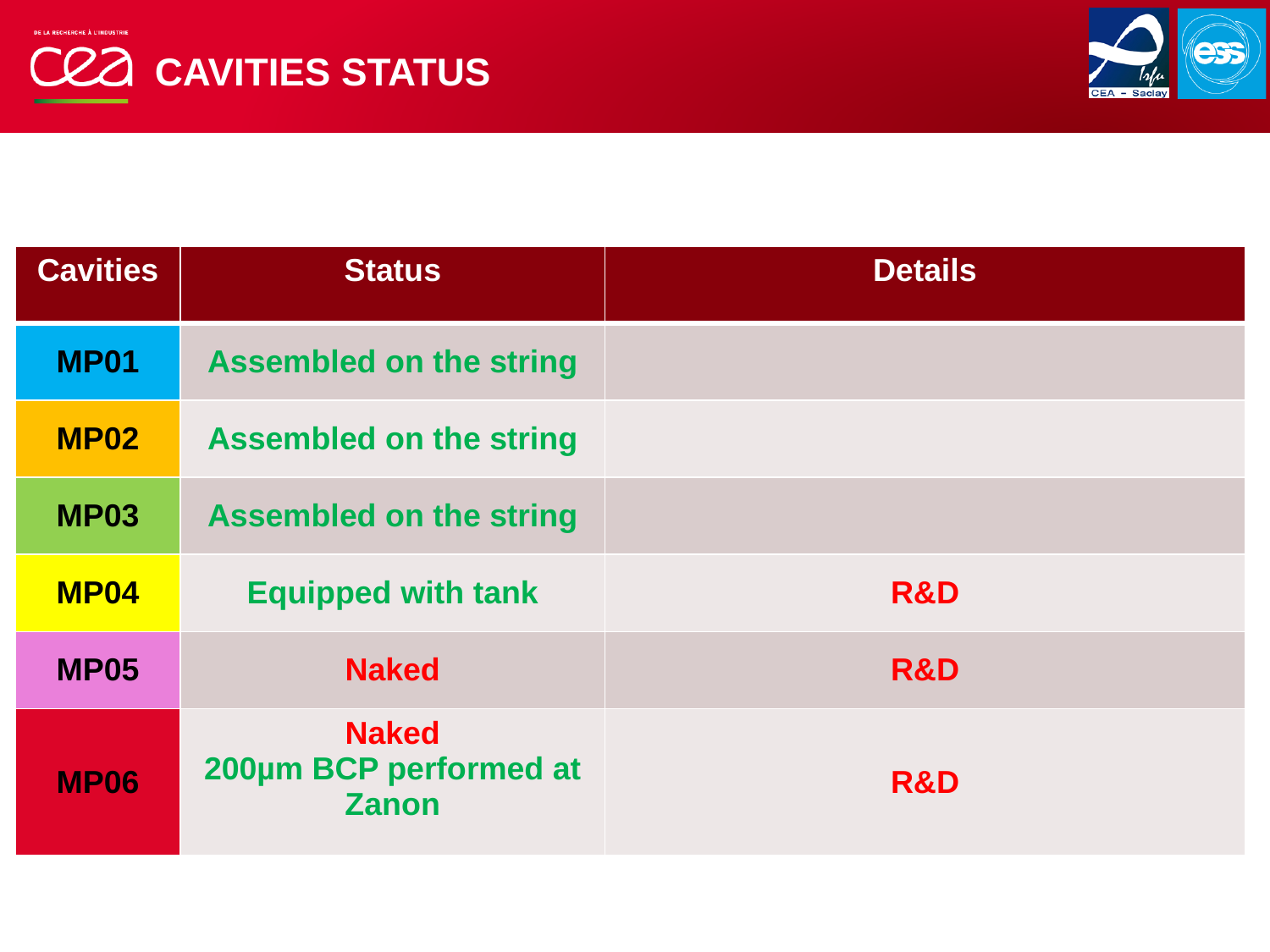

# Cavities status
| Cavities | Status | Details |
| --- | --- | --- |
| MP01 | Assembled on the string |  |
| MP02 | Assembled on the string |  |
| MP03 | Assembled on the string |  |
| MP04 | Equipped with tank | R&D |
| MP05 | Naked | R&D |
| MP06 | Naked 200µm BCP performed at Zanon | R&D |